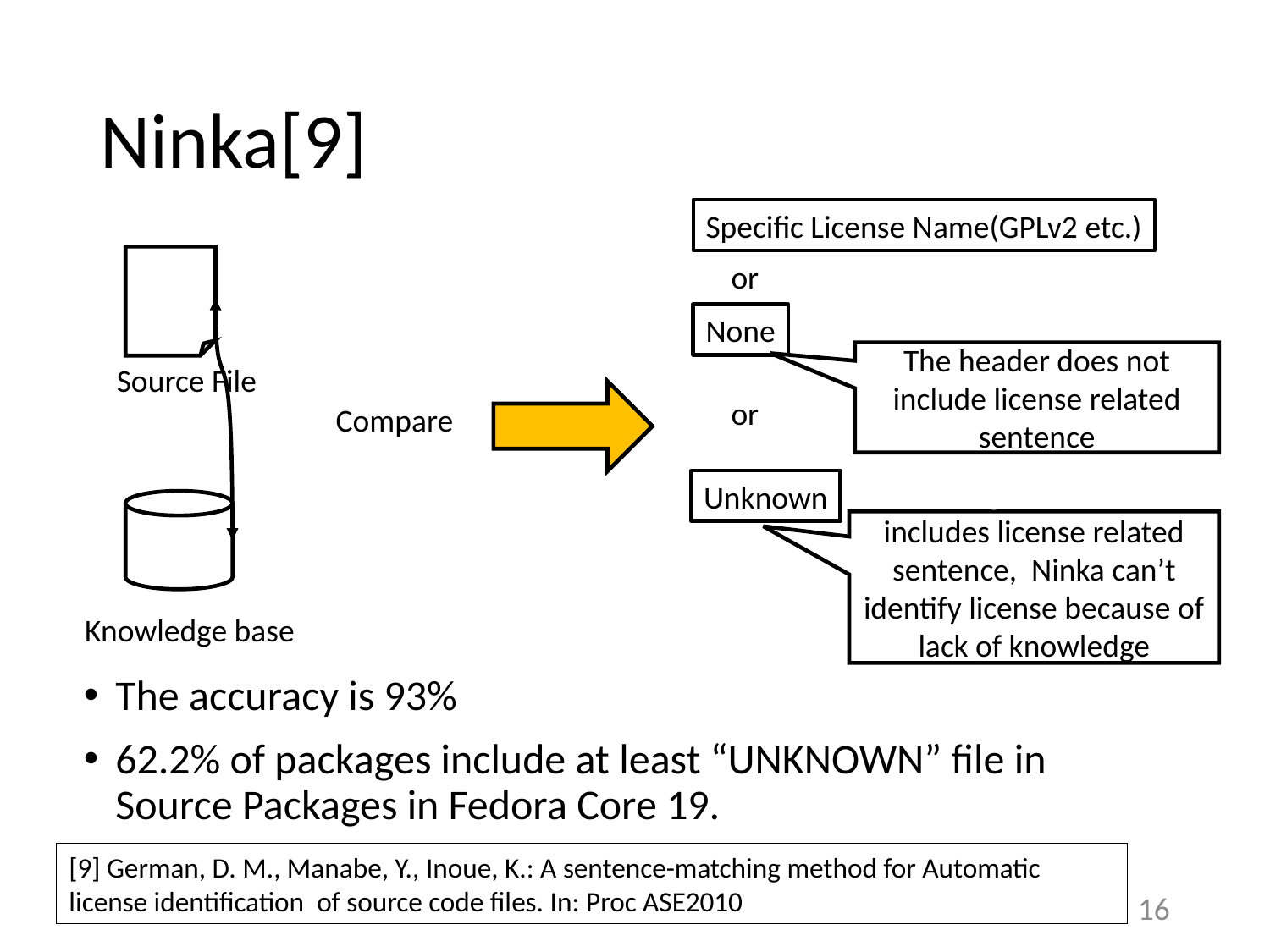

# Ninka[9]
Specific License Name(GPLv2 etc.)

or
None
The header does not include license related sentence
Source File

or
Compare
Unknown

Although the header includes license related sentence,  Ninka can’t identify license because of lack of knowledge

Knowledge base
The accuracy is 93%
62.2% of packages include at least “UNKNOWN” file in Source Packages in Fedora Core 19.

[9] German, D. M., Manabe, Y., Inoue, K.: A sentence-matching method for Automatic license identification  of source code files. In: Proc ASE2010
2014/5/7
OSS2014
16